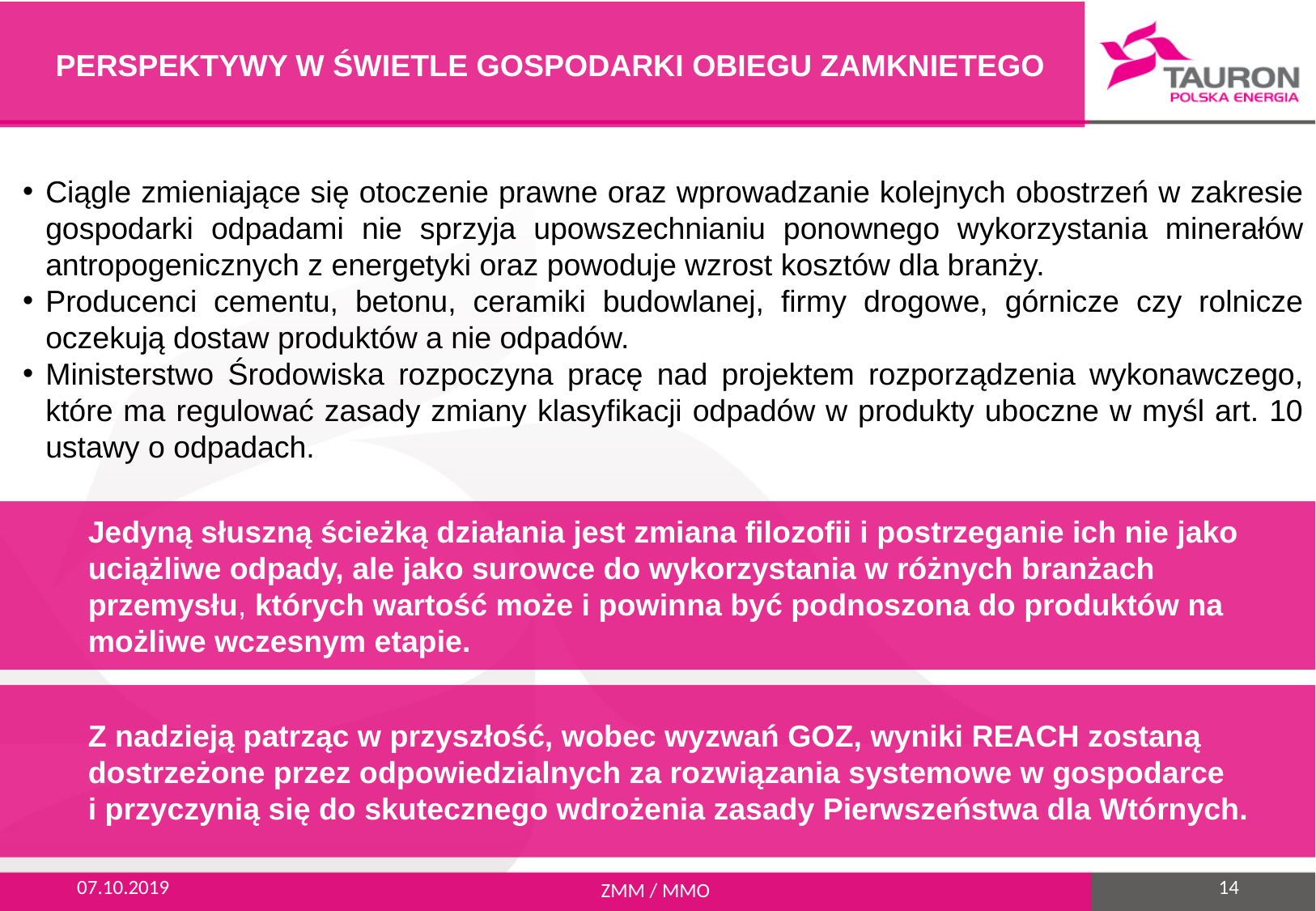

PERSPEKTYWY W ŚWIETLE GOSPODARKI OBIEGU ZAMKNIETEGO

Ciągle zmieniające się otoczenie prawne oraz wprowadzanie kolejnych obostrzeń w zakresie gospodarki odpadami nie sprzyja upowszechnianiu ponownego wykorzystania minerałów antropogenicznych z energetyki oraz powoduje wzrost kosztów dla branży.
Producenci cementu, betonu, ceramiki budowlanej, firmy drogowe, górnicze czy rolnicze oczekują dostaw produktów a nie odpadów.
Ministerstwo Środowiska rozpoczyna pracę nad projektem rozporządzenia wykonawczego, które ma regulować zasady zmiany klasyfikacji odpadów w produkty uboczne w myśl art. 10 ustawy o odpadach.

Jedyną słuszną ścieżką działania jest zmiana filozofii i postrzeganie ich nie jako uciążliwe odpady, ale jako surowce do wykorzystania w różnych branżach przemysłu, których wartość może i powinna być podnoszona do produktów na możliwe wczesnym etapie.
Z nadzieją patrząc w przyszłość, wobec wyzwań GOZ, wyniki REACH zostaną dostrzeżone przez odpowiedzialnych za rozwiązania systemowe w gospodarce
i przyczynią się do skutecznego wdrożenia zasady Pierwszeństwa dla Wtórnych.